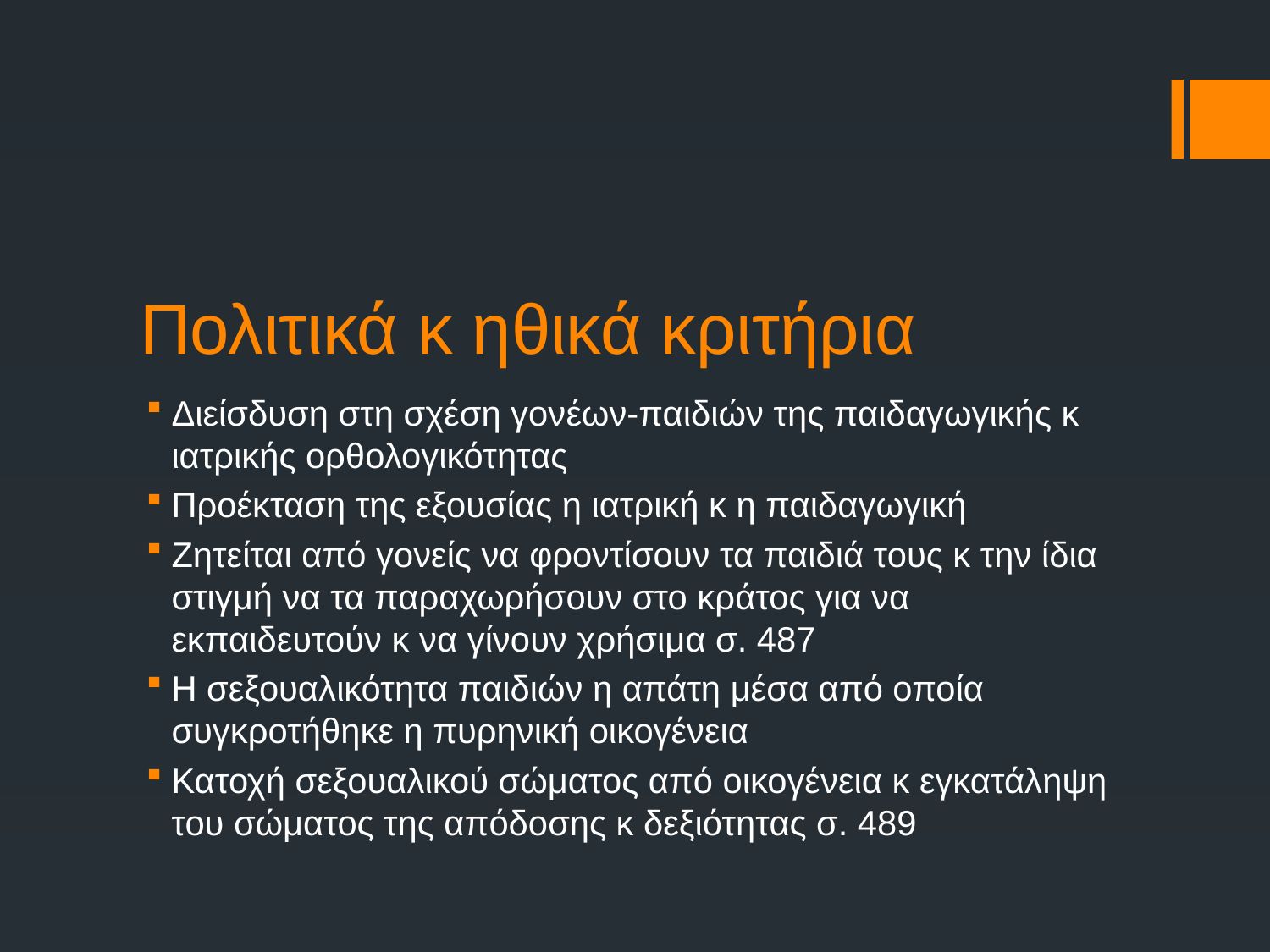

# Πολιτικά κ ηθικά κριτήρια
Διείσδυση στη σχέση γονέων-παιδιών της παιδαγωγικής κ ιατρικής ορθολογικότητας
Προέκταση της εξουσίας η ιατρική κ η παιδαγωγική
Ζητείται από γονείς να φροντίσουν τα παιδιά τους κ την ίδια στιγμή να τα παραχωρήσουν στο κράτος για να εκπαιδευτούν κ να γίνουν χρήσιμα σ. 487
Η σεξουαλικότητα παιδιών η απάτη μέσα από οποία συγκροτήθηκε η πυρηνική οικογένεια
Κατοχή σεξουαλικού σώματος από οικογένεια κ εγκατάληψη του σώματος της απόδοσης κ δεξιότητας σ. 489